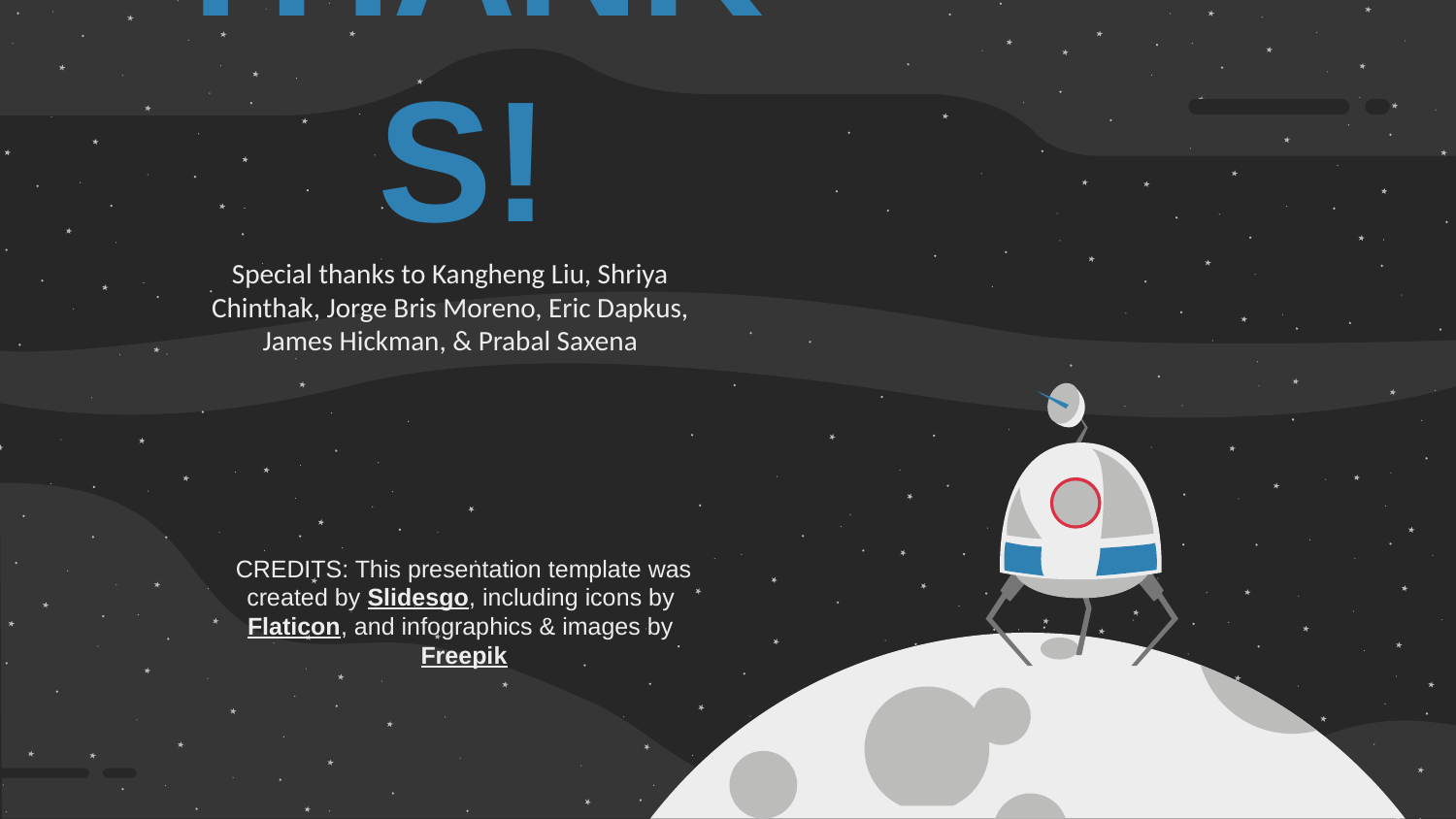

# THANKS!
Special thanks to Kangheng Liu, Shriya Chinthak, Jorge Bris Moreno, Eric Dapkus, James Hickman, & Prabal Saxena